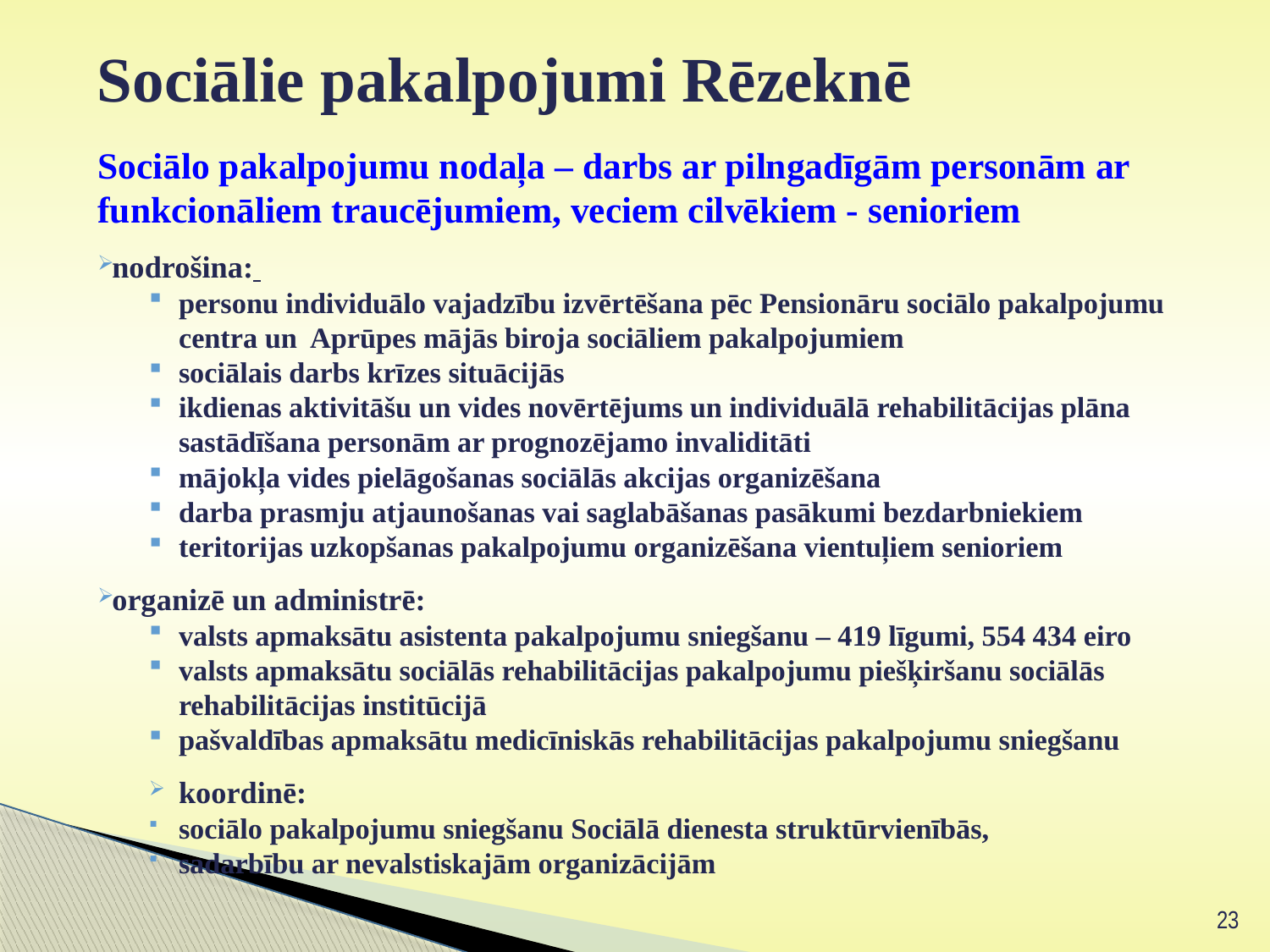

# Sociālie pakalpojumi Rēzeknē
Sociālo pakalpojumu nodaļa – darbs ar pilngadīgām personām ar funkcionāliem traucējumiem, veciem cilvēkiem - senioriem

nodrošina:
personu individuālo vajadzību izvērtēšana pēc Pensionāru sociālo pakalpojumu centra un  Aprūpes mājās biroja sociāliem pakalpojumiem
sociālais darbs krīzes situācijās
ikdienas aktivitāšu un vides novērtējums un individuālā rehabilitācijas plāna sastādīšana personām ar prognozējamo invaliditāti
mājokļa vides pielāgošanas sociālās akcijas organizēšana
darba prasmju atjaunošanas vai saglabāšanas pasākumi bezdarbniekiem
teritorijas uzkopšanas pakalpojumu organizēšana vientuļiem senioriem

organizē un administrē:
valsts apmaksātu asistenta pakalpojumu sniegšanu – 419 līgumi, 554 434 eiro
valsts apmaksātu sociālās rehabilitācijas pakalpojumu piešķiršanu sociālās rehabilitācijas institūcijā
pašvaldības apmaksātu medicīniskās rehabilitācijas pakalpojumu sniegšanu

koordinē:
sociālo pakalpojumu sniegšanu Sociālā dienesta struktūrvienībās,
sadarbību ar nevalstiskajām organizācijām
23